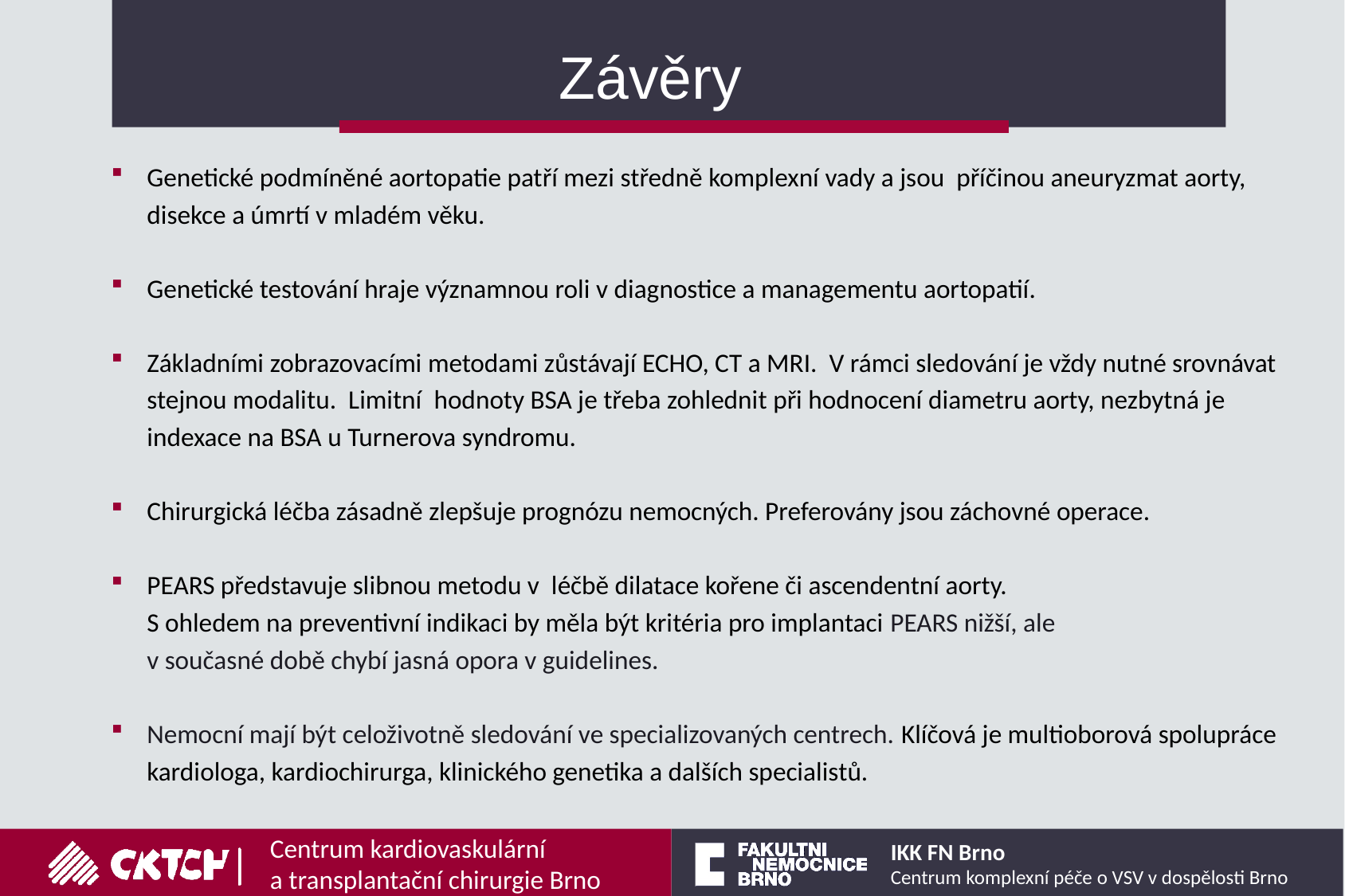

# Závěry
Genetické podmíněné aortopatie patří mezi středně komplexní vady a jsou  příčinou aneuryzmat aorty,
      disekce a úmrtí v mladém věku.

Genetické testování hraje významnou roli v diagnostice a managementu aortopatií.

Základními zobrazovacími metodami zůstávají ECHO, CT a MRI.  V rámci sledování je vždy nutné srovnávat
      stejnou modalitu.  Limitní  hodnoty BSA je třeba zohlednit při hodnocení diametru aorty, nezbytná je
      indexace na BSA u Turnerova syndromu.

Chirurgická léčba zásadně zlepšuje prognózu nemocných. Preferovány jsou záchovné operace.

PEARS představuje slibnou metodu v  léčbě dilatace kořene či ascendentní aorty.
      S ohledem na preventivní indikaci by měla být kritéria pro implantaci PEARS nižší, ale
      v současné době chybí jasná opora v guidelines.

Nemocní mají být celoživotně sledování ve specializovaných centrech. Klíčová je multioborová spolupráce
      kardiologa, kardiochirurga, klinického genetika a dalších specialistů.